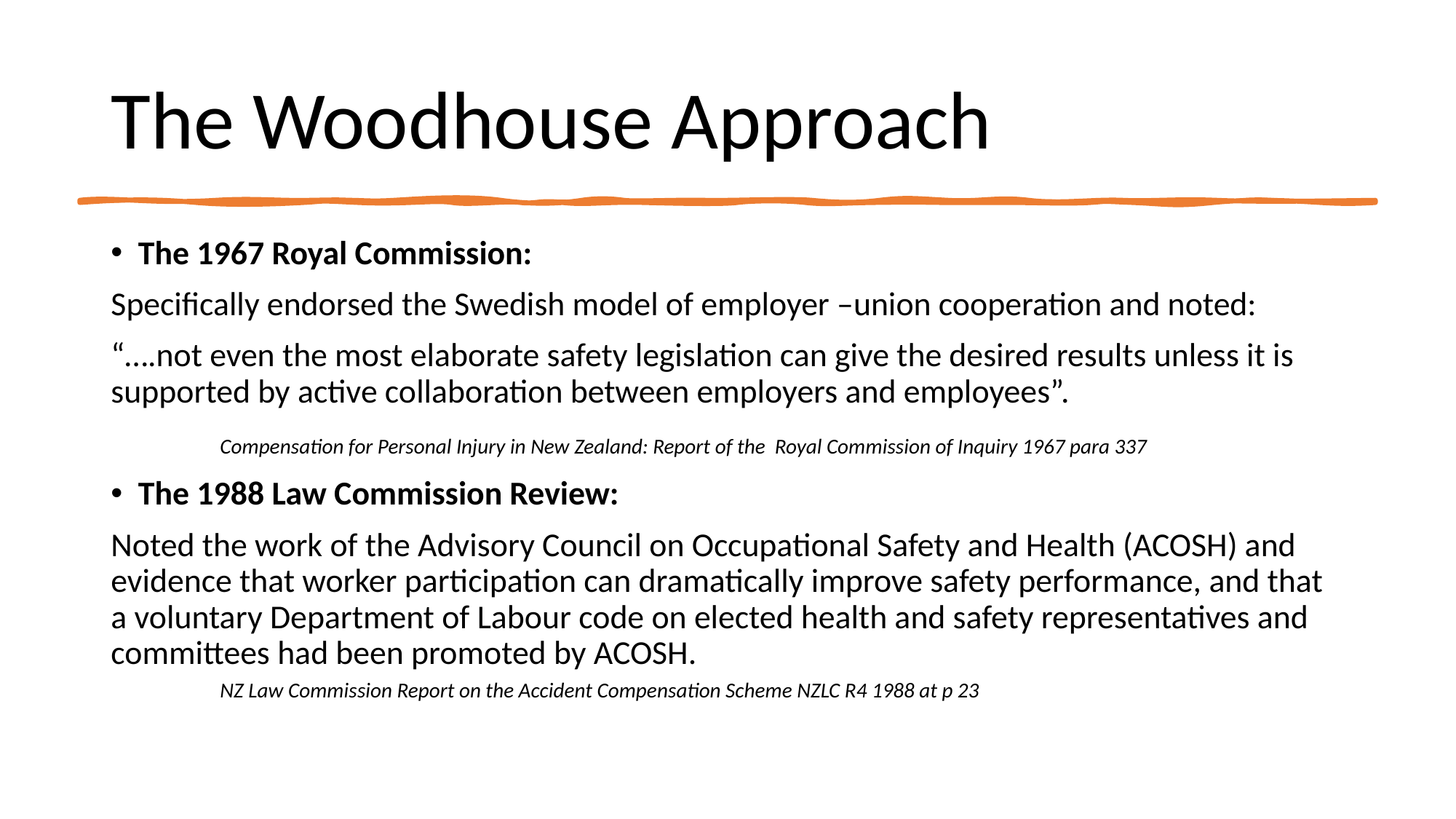

# The Woodhouse Approach

The 1967 Royal Commission:
Specifically endorsed the Swedish model of employer –union cooperation and noted:
“….not even the most elaborate safety legislation can give the desired results unless it is supported by active collaboration between employers and employees”.
	Compensation for Personal Injury in New Zealand: Report of the  Royal Commission of Inquiry 1967 para 337
The 1988 Law Commission Review:
Noted the work of the Advisory Council on Occupational Safety and Health (ACOSH) and evidence that worker participation can dramatically improve safety performance, and that a voluntary Department of Labour code on elected health and safety representatives and committees had been promoted by ACOSH.
NZ Law Commission Report on the Accident Compensation Scheme NZLC R4 1988 at p 23